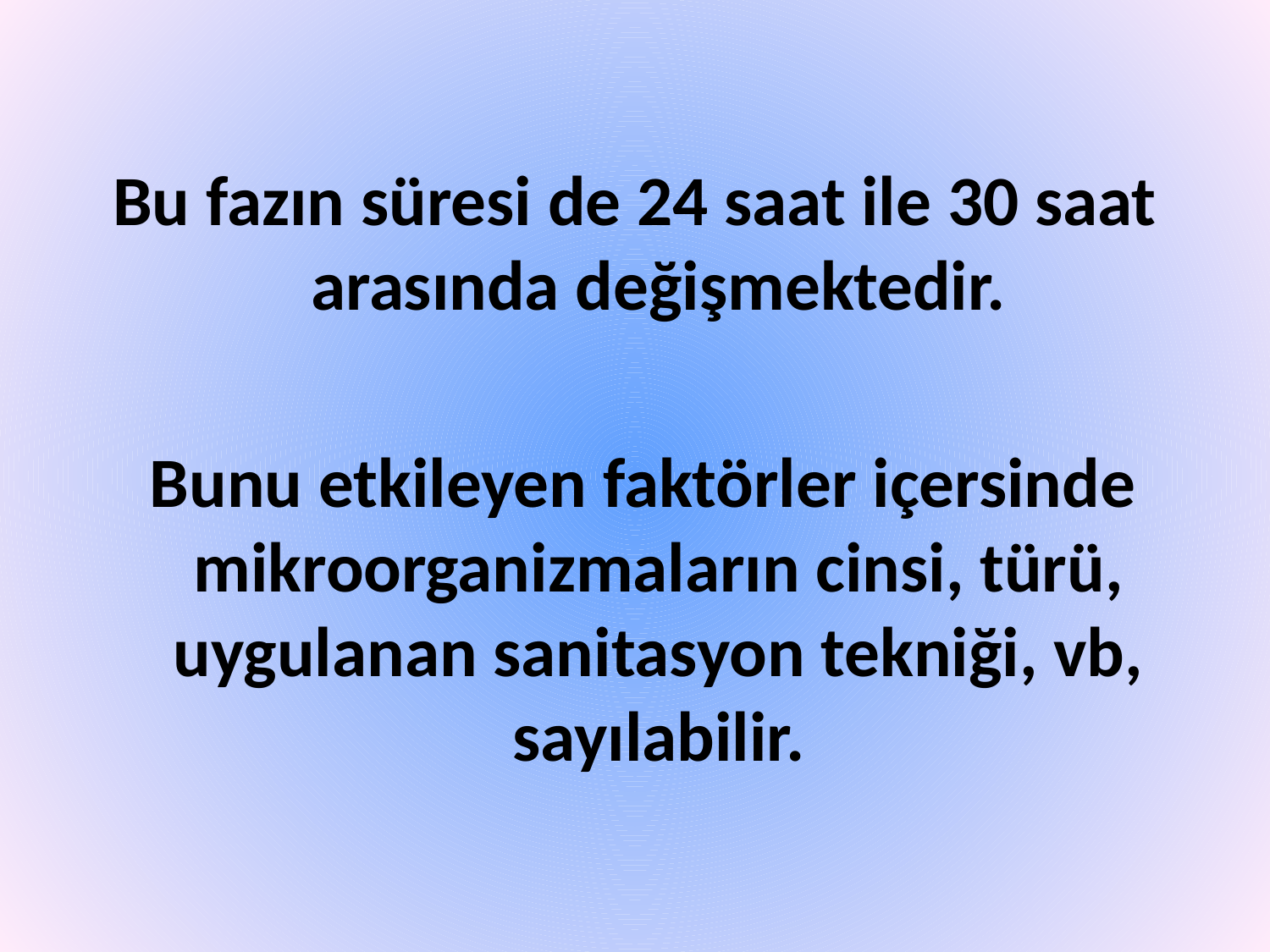

Bu fazın süresi de 24 saat ile 30 saat arasında değişmektedir.

 Bunu etkileyen faktörler içersinde mikroorganizmaların cinsi, türü, uygulanan sanitasyon tekniği, vb, sayılabilir.